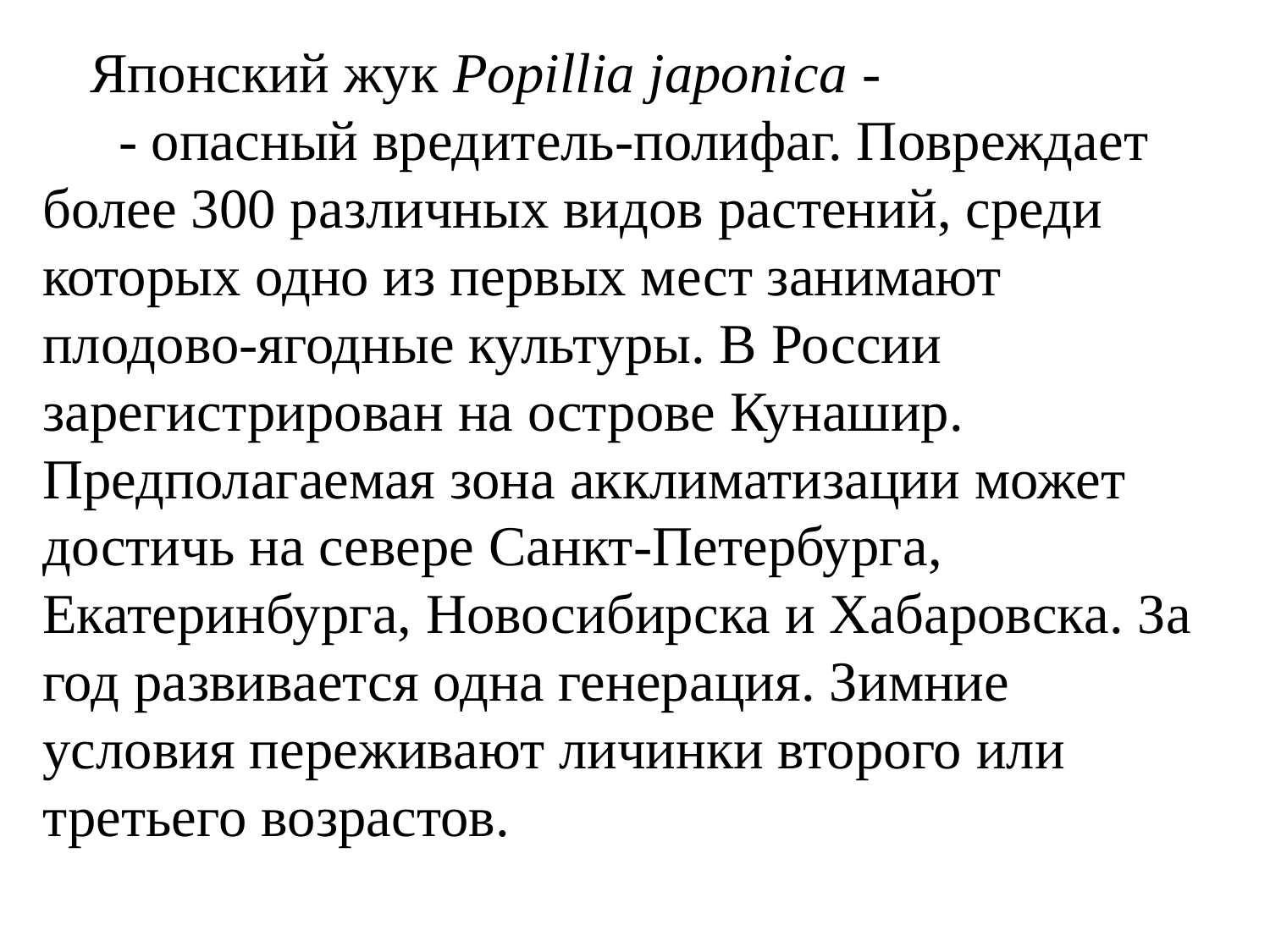

Японский жук Popillia japonica -
  - опасный вредитель-полифаг. Повреждает более 300 различных видов растений, среди которых одно из первых мест занимают плодово-ягодные культуры. В России зарегистрирован на острове Кунашир. Предполагаемая зона акклиматизации может достичь на севере Санкт-Петербурга, Екатеринбурга, Новосибирска и Хабаровска. За год развивается одна генерация. Зимние условия переживают личинки второго или третьего возрастов.